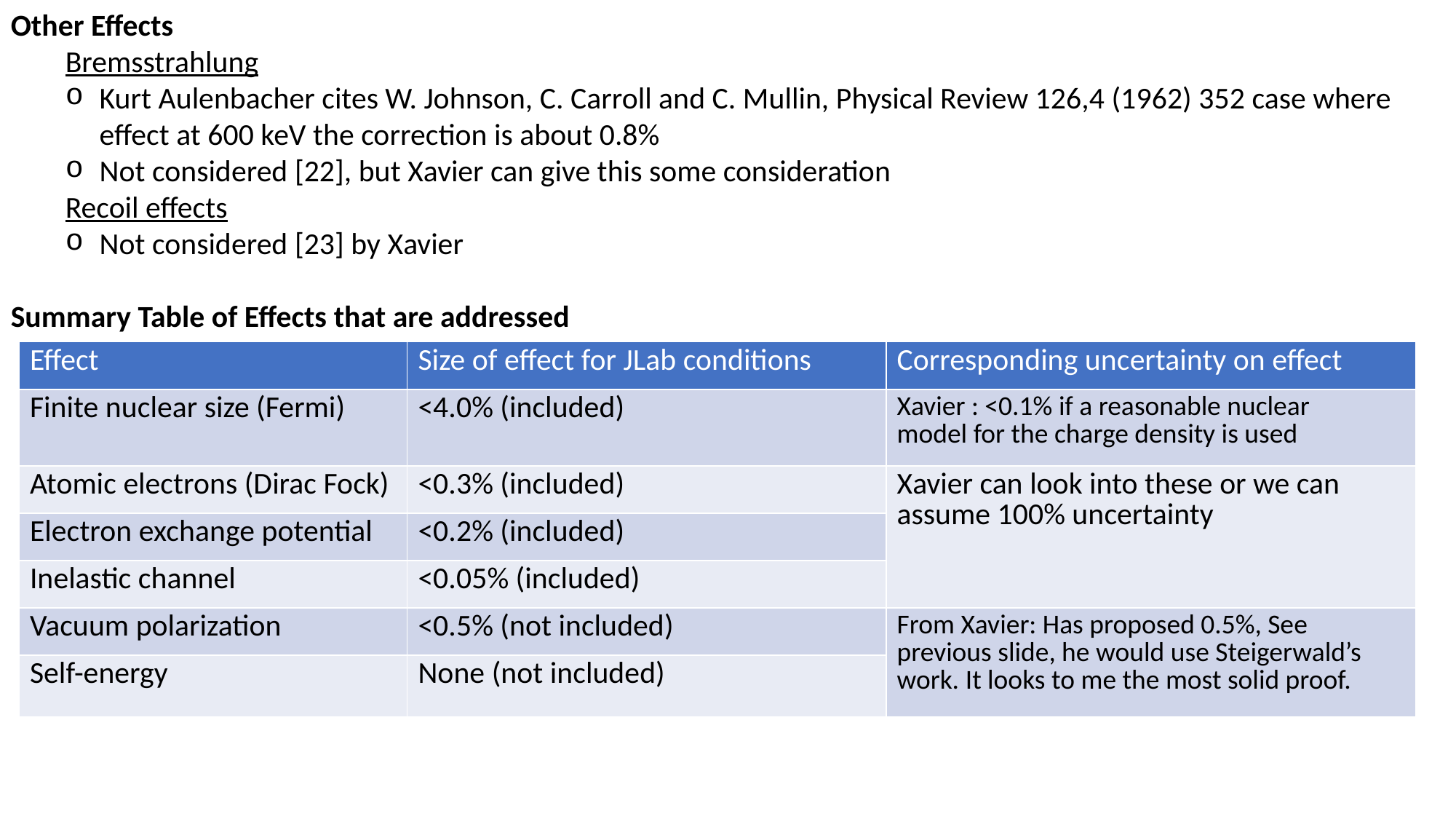

Other Effects
Bremsstrahlung
Kurt Aulenbacher cites W. Johnson, C. Carroll and C. Mullin, Physical Review 126,4 (1962) 352 case where effect at 600 keV the correction is about 0.8%
Not considered [22], but Xavier can give this some consideration
Recoil effects
Not considered [23] by Xavier

Summary Table of Effects that are addressed
| Effect | Size of effect for JLab conditions | Corresponding uncertainty on effect |
| --- | --- | --- |
| Finite nuclear size (Fermi) | <4.0% (included) | Xavier : <0.1% if a reasonable nuclear model for the charge density is used |
| Atomic electrons (Dirac Fock) | <0.3% (included) | Xavier can look into these or we can assume 100% uncertainty |
| Electron exchange potential | <0.2% (included) |  |
| Inelastic channel | <0.05% (included) |  |
| Vacuum polarization | <0.5% (not included) | From Xavier: Has proposed 0.5%, See previous slide, he would use Steigerwald’s work. It looks to me the most solid proof. |
| Self-energy | None (not included) |  |